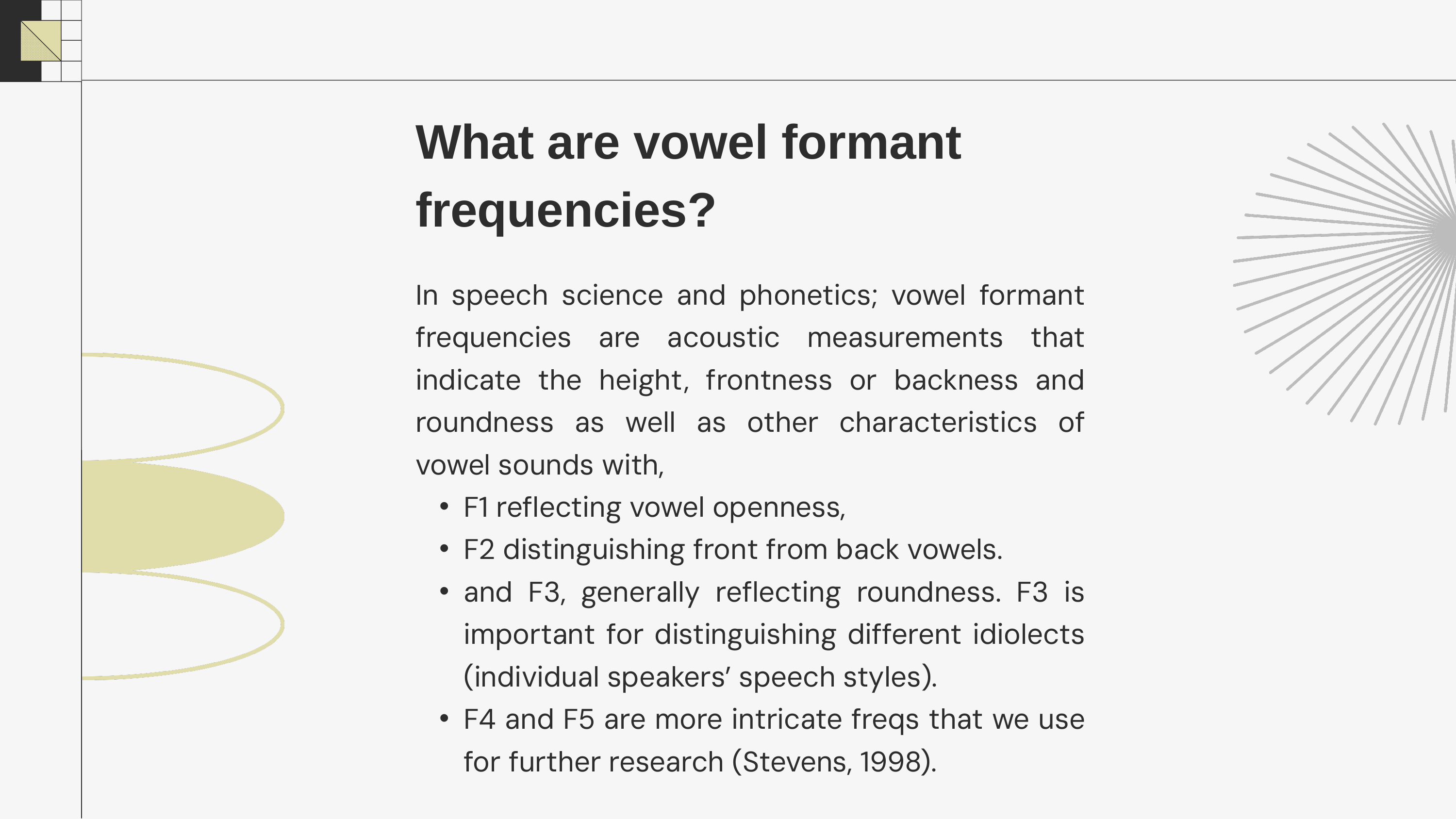

What are vowel formant frequencies?

In speech science and phonetics; vowel formant frequencies are acoustic measurements that indicate the height, frontness or backness and roundness as well as other characteristics of vowel sounds with,
F1 reflecting vowel openness,
F2 distinguishing front from back vowels.
and F3, generally reflecting roundness. F3 is important for distinguishing different idiolects (individual speakers’ speech styles).
F4 and F5 are more intricate freqs that we use for further research (Stevens, 1998).